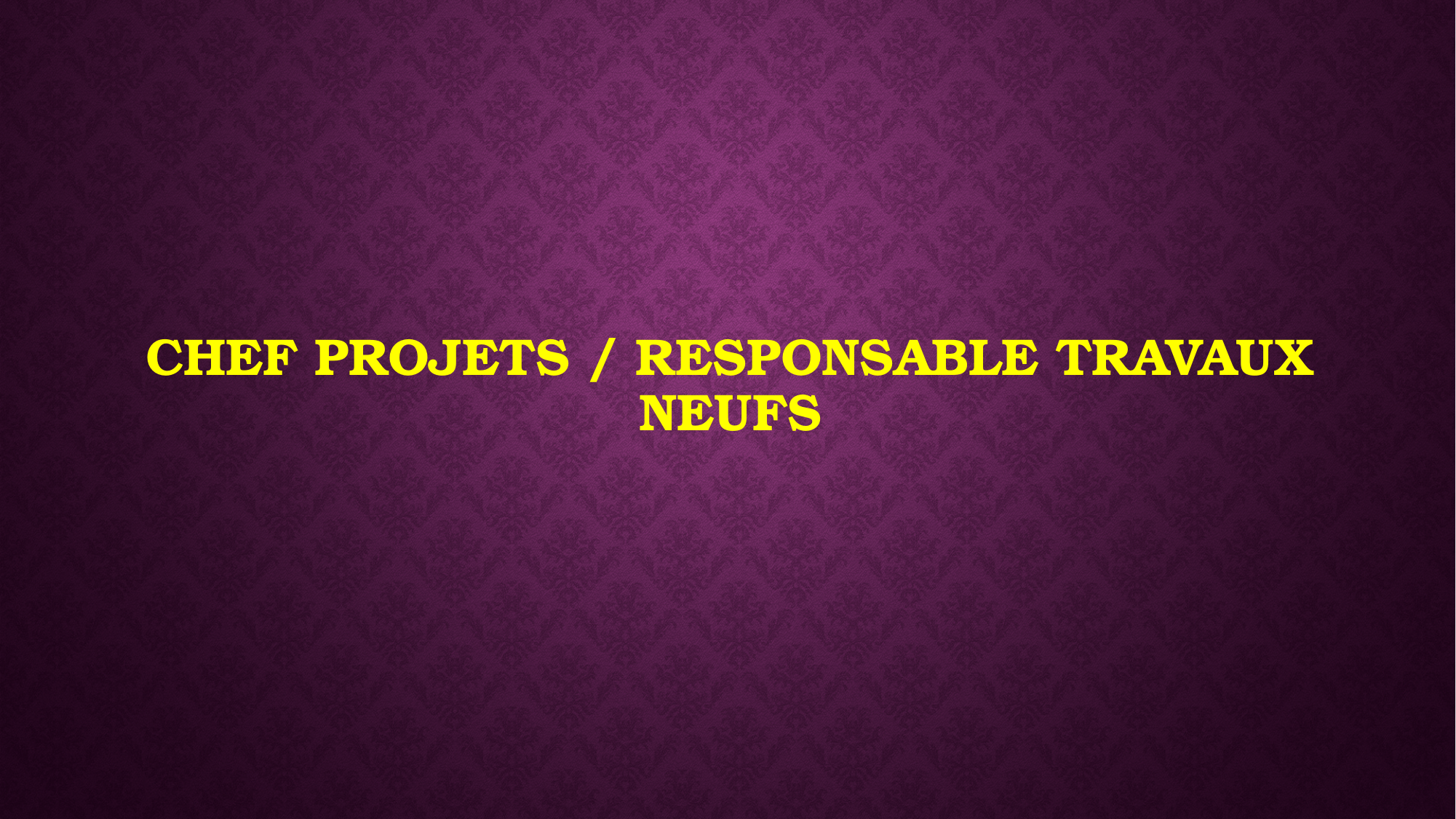

# Chef projets / responsable Travaux neufs